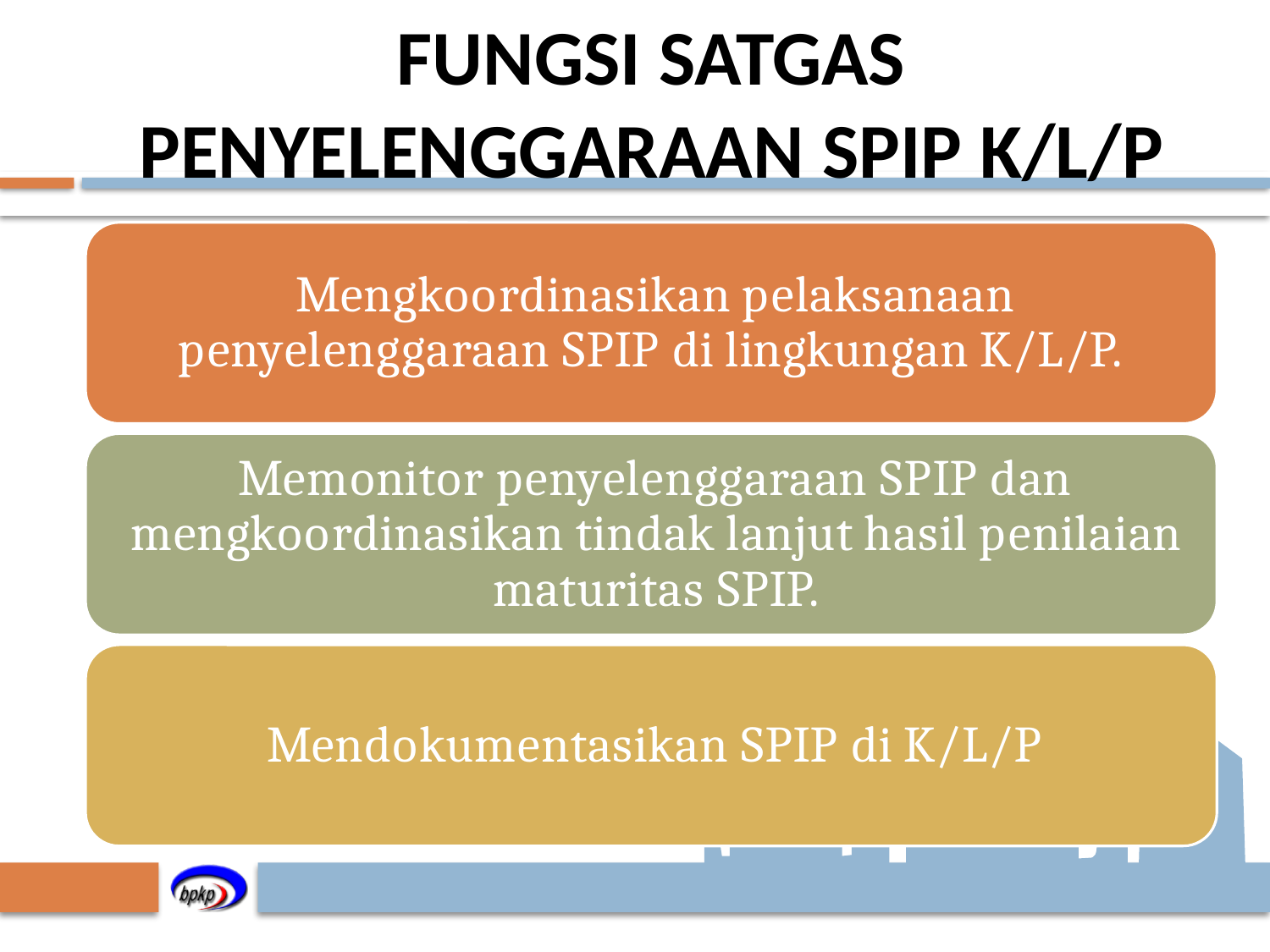

# FUNGSI SATGAS PENYELENGGARAAN SPIP K/L/P
Mengkoordinasikan pelaksanaan penyelenggaraan SPIP di lingkungan K/L/P.
Memonitor penyelenggaraan SPIP dan mengkoordinasikan tindak lanjut hasil penilaian maturitas SPIP.
Mendokumentasikan SPIP di K/L/P